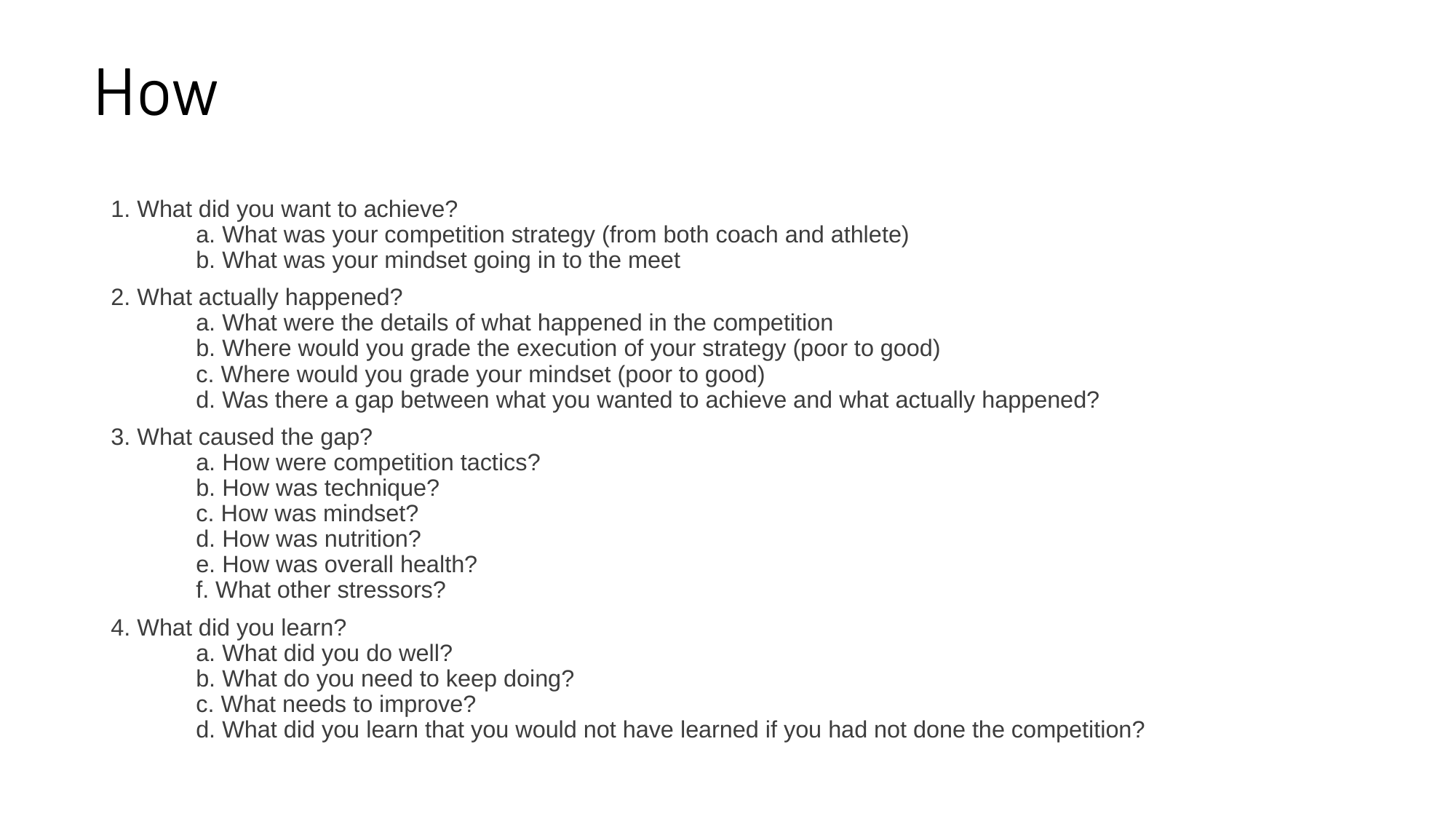

# How
1. What did you want to achieve?
	a. What was your competition strategy (from both coach and athlete)
	b. What was your mindset going in to the meet
2. What actually happened?
	a. What were the details of what happened in the competition
	b. Where would you grade the execution of your strategy (poor to good)
	c. Where would you grade your mindset (poor to good)
	d. Was there a gap between what you wanted to achieve and what actually happened?
3. What caused the gap?
	a. How were competition tactics?
	b. How was technique?
	c. How was mindset?
	d. How was nutrition?
	e. How was overall health?
	f. What other stressors?
4. What did you learn?
	a. What did you do well?
	b. What do you need to keep doing?
	c. What needs to improve?
	d. What did you learn that you would not have learned if you had not done the competition?